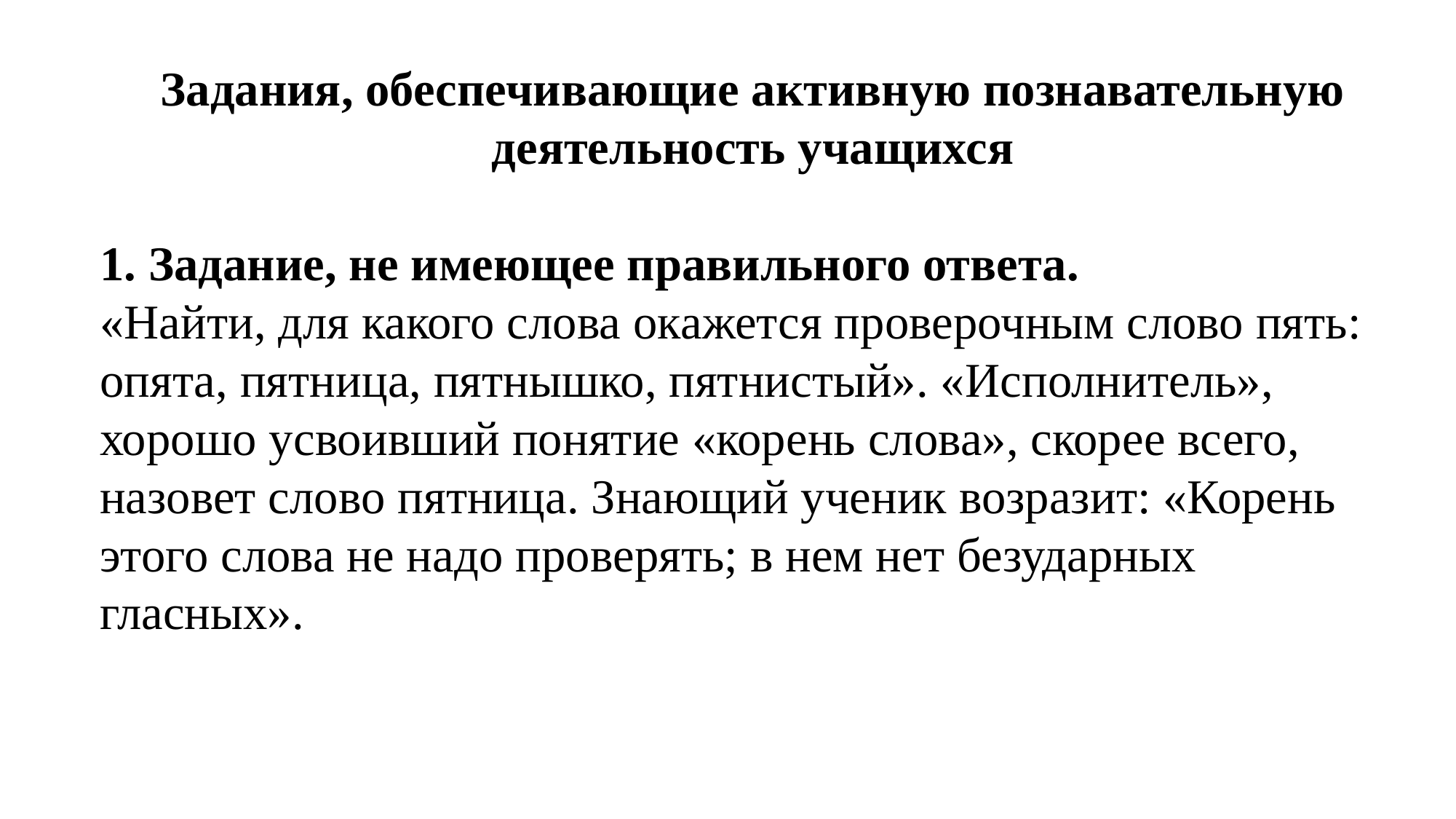

Задания, обеспечивающие активную познавательную деятельность учащихся

1. Задание, не имеющее правильного ответа.
«Найти, для какого слова окажется проверочным слово пять: опята, пятница, пятнышко, пятнистый». «Исполнитель», хорошо усвоивший понятие «корень слова», скорее всего, назовет слово пятница. Знающий ученик возразит: «Корень этого слова не надо проверять; в нем нет безударных гласных».